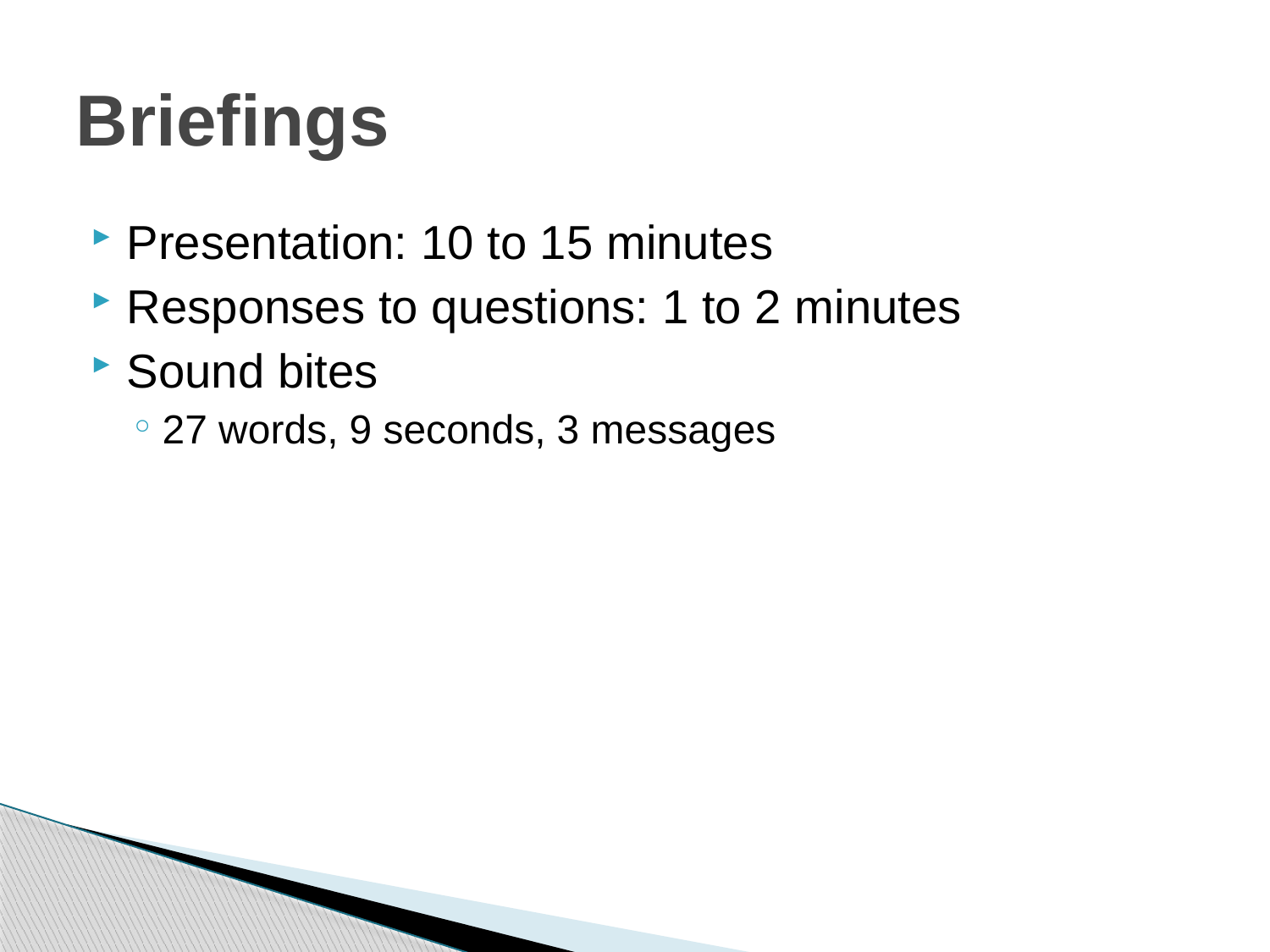

# Briefings
Presentation: 10 to 15 minutes
Responses to questions: 1 to 2 minutes
Sound bites
27 words, 9 seconds, 3 messages